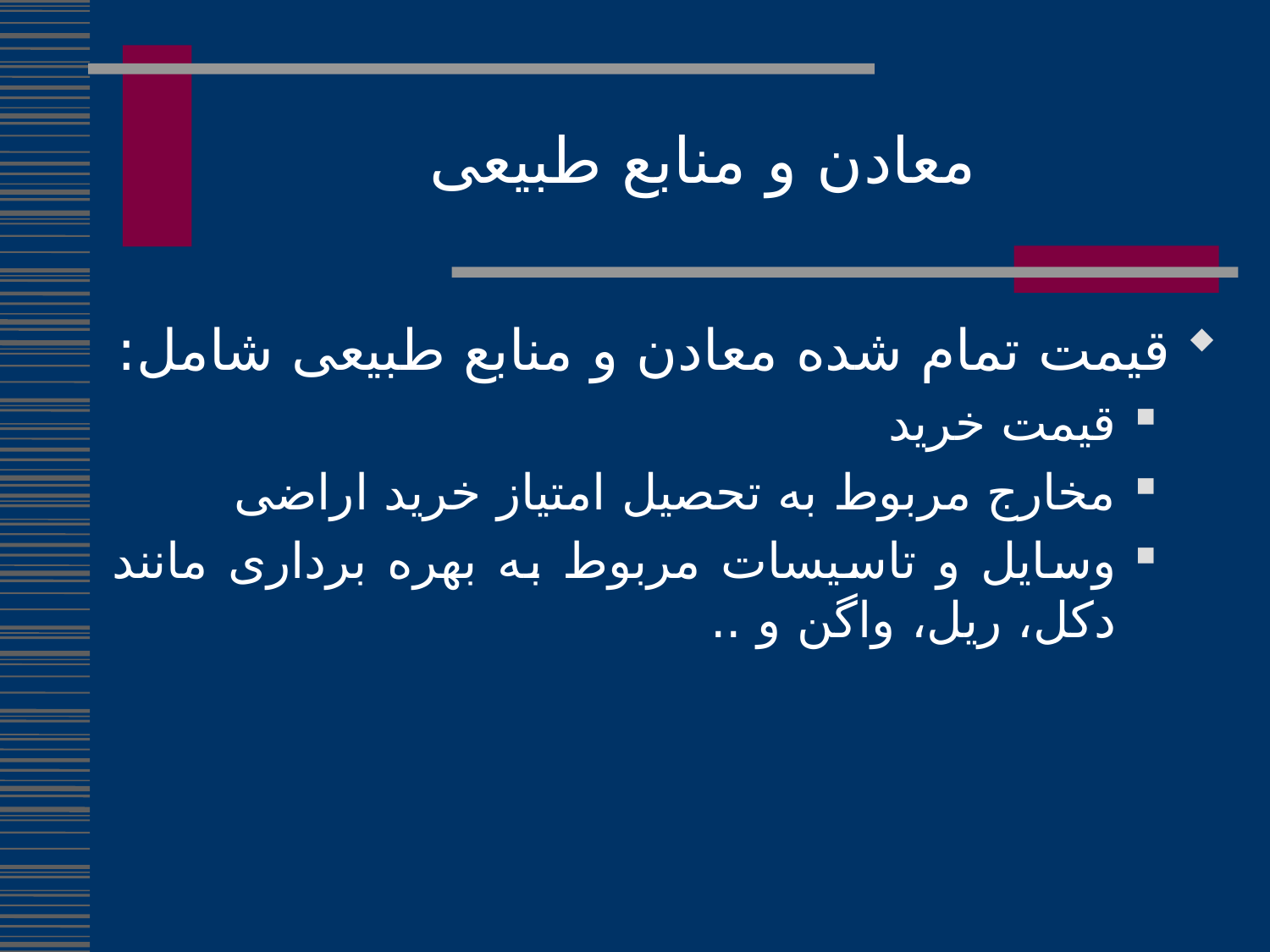

معادن و منابع طبیعی
قیمت تمام شده معادن و منابع طبیعی شامل:
قیمت خرید
مخارج مربوط به تحصیل امتیاز خرید اراضی
وسایل و تاسیسات مربوط به بهره برداری مانند دکل، ریل، واگن و ..

277